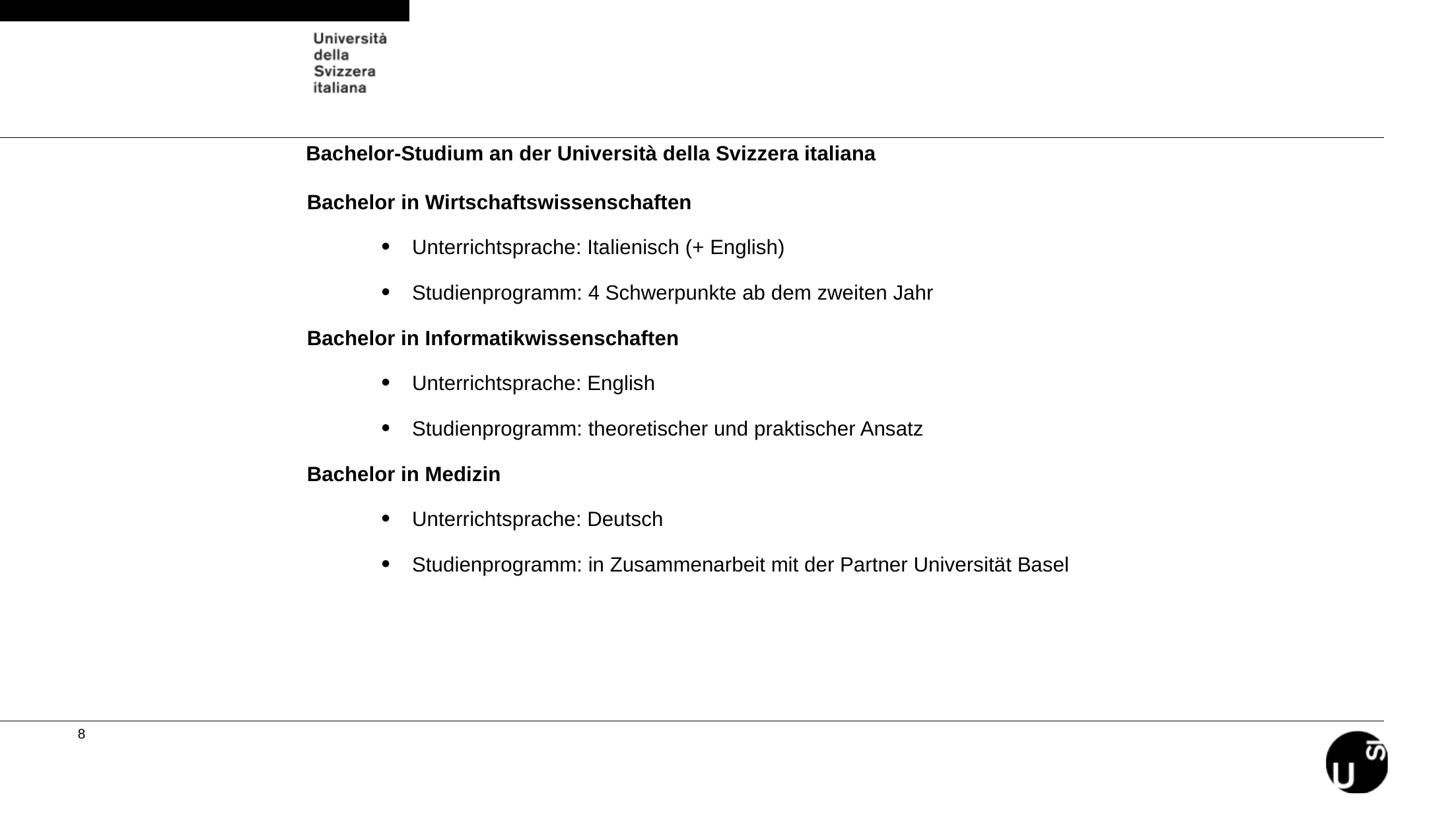

Bachelor-Studium an der Università della Svizzera italiana
Bachelor in Wirtschaftswissenschaften
Unterrichtsprache: Italienisch (+ English)
Studienprogramm: 4 Schwerpunkte ab dem zweiten Jahr
Bachelor in Informatikwissenschaften
Unterrichtsprache: English
Studienprogramm: theoretischer und praktischer Ansatz
Bachelor in Medizin
Unterrichtsprache: Deutsch
Studienprogramm: in Zusammenarbeit mit der Partner Universität Basel